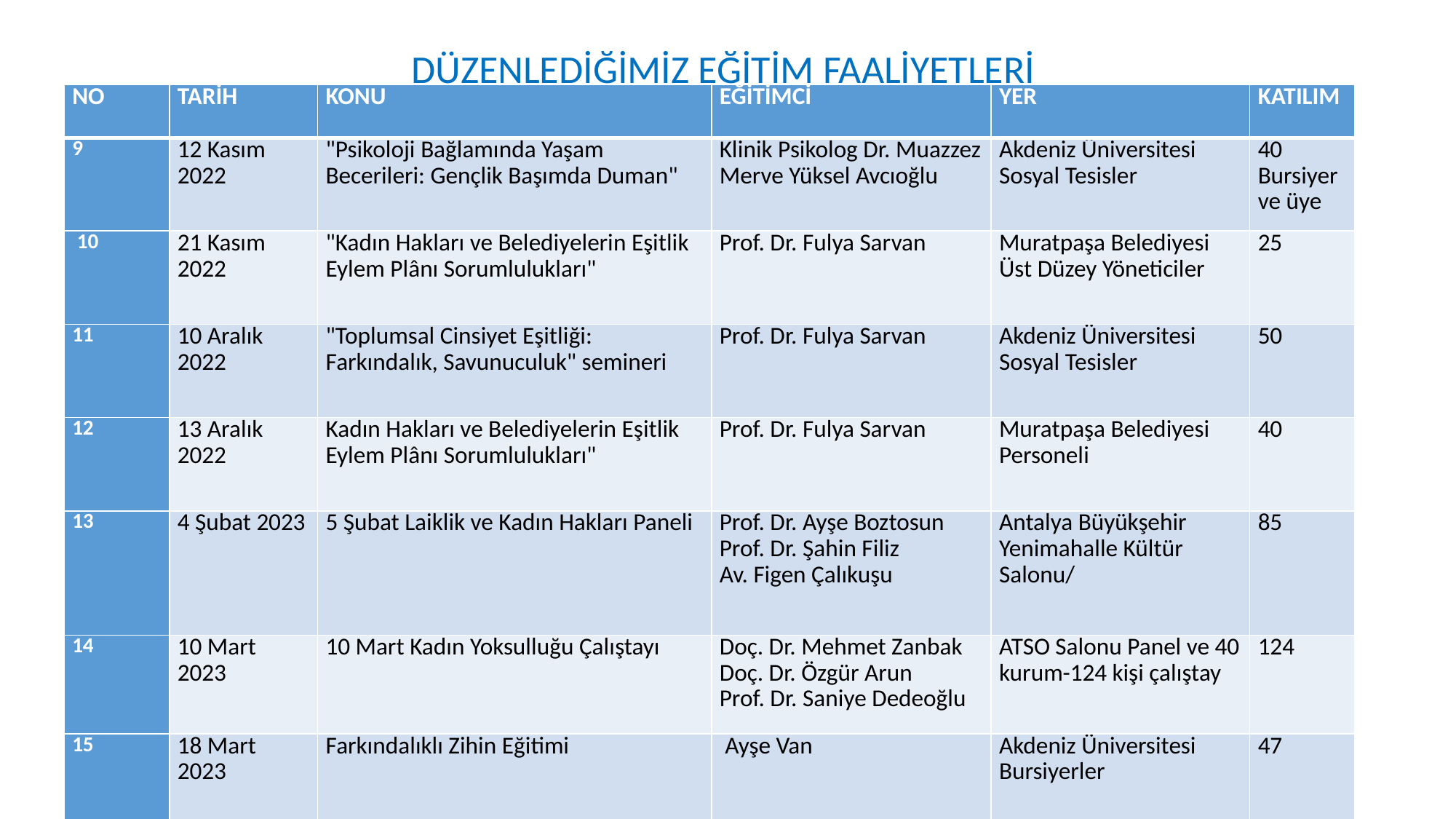

# DÜZENLEDİĞİMİZ EĞİTİM FAALİYETLERİ
| NO | TARİH | KONU | EĞİTİMCİ | YER | KATILIM |
| --- | --- | --- | --- | --- | --- |
| 9 | 12 Kasım 2022 | "Psikoloji Bağlamında Yaşam Becerileri: Gençlik Başımda Duman" | Klinik Psikolog Dr. Muazzez Merve Yüksel Avcıoğlu | Akdeniz Üniversitesi Sosyal Tesisler | 40 Bursiyer ve üye |
| 10 | 21 Kasım 2022 | "Kadın Hakları ve Belediyelerin Eşitlik Eylem Plânı Sorumlulukları" | Prof. Dr. Fulya Sarvan | Muratpaşa Belediyesi Üst Düzey Yöneticiler | 25 |
| 11 | 10 Aralık 2022 | "Toplumsal Cinsiyet Eşitliği: Farkındalık, Savunuculuk" semineri | Prof. Dr. Fulya Sarvan | Akdeniz Üniversitesi Sosyal Tesisler | 50 |
| 12 | 13 Aralık 2022 | Kadın Hakları ve Belediyelerin Eşitlik Eylem Plânı Sorumlulukları" | Prof. Dr. Fulya Sarvan | Muratpaşa Belediyesi Personeli | 40 |
| 13 | 4 Şubat 2023 | 5 Şubat Laiklik ve Kadın Hakları Paneli | Prof. Dr. Ayşe Boztosun Prof. Dr. Şahin Filiz Av. Figen Çalıkuşu | Antalya Büyükşehir Yenimahalle Kültür Salonu/ | 85 |
| 14 | 10 Mart 2023 | 10 Mart Kadın Yoksulluğu Çalıştayı | Doç. Dr. Mehmet Zanbak Doç. Dr. Özgür Arun Prof. Dr. Saniye Dedeoğlu | ATSO Salonu Panel ve 40 kurum-124 kişi çalıştay | 124 |
| 15 | 18 Mart 2023 | Farkındalıklı Zihin Eğitimi | Ayşe Van | Akdeniz Üniversitesi Bursiyerler | 47 |